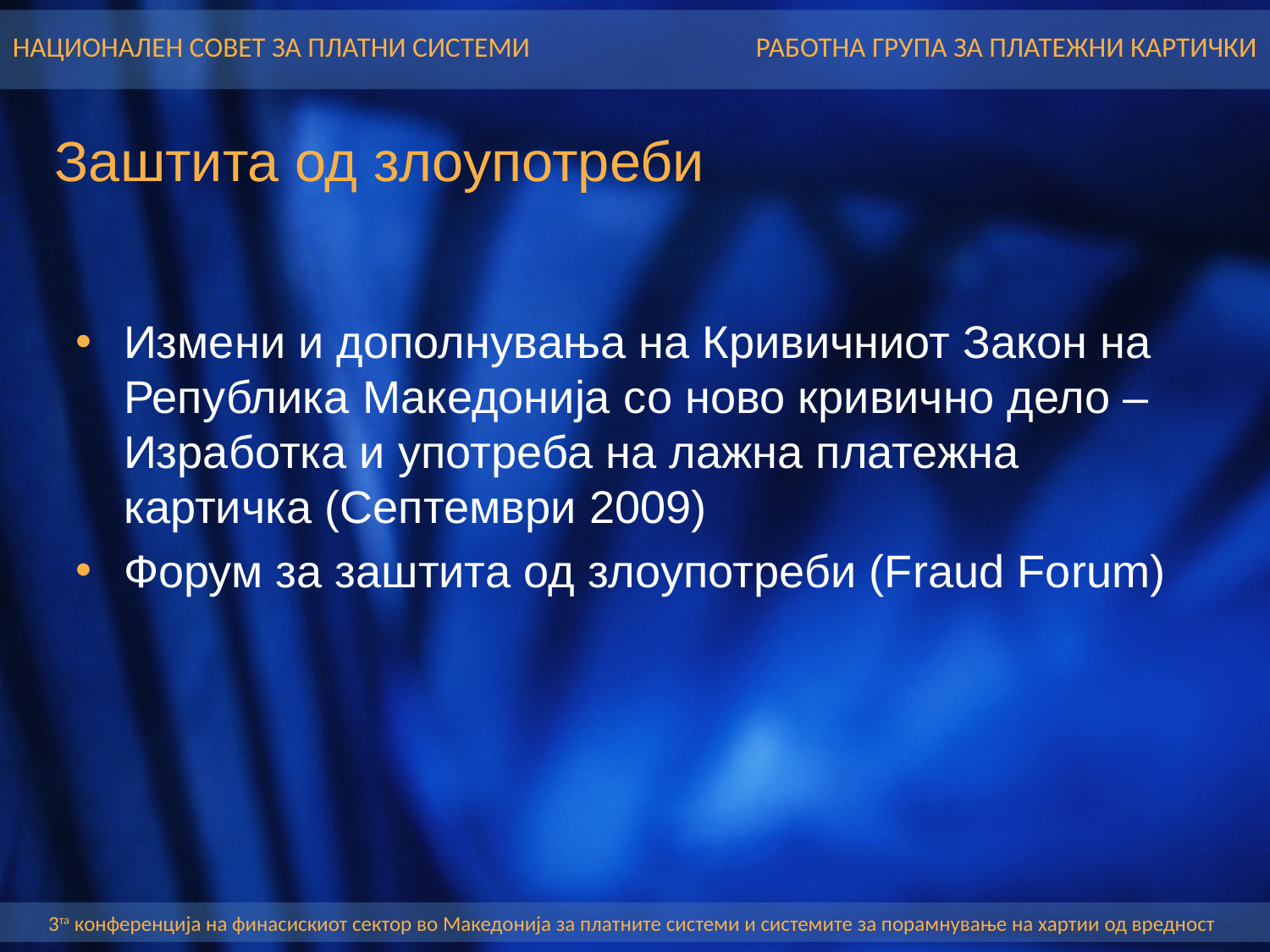

Заштита од злоупотреби

Измени и дополнувања на Кривичниот Закон на Република Македонија со ново кривично дело – Изработка и употреба на лажна платежна картичка (Септември 2009)
Форум за заштита од злоупотреби (Fraud Forum)